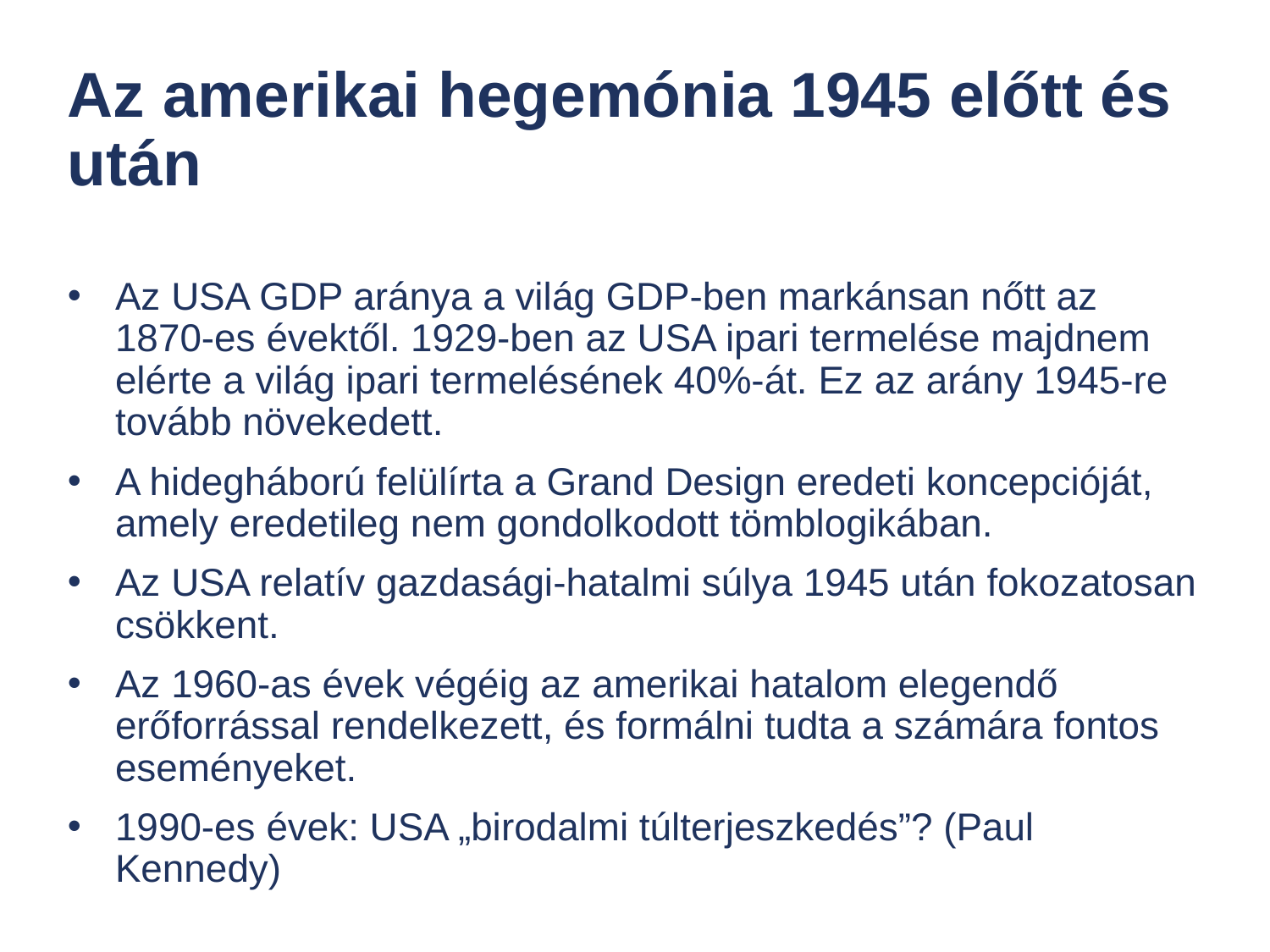

# Az amerikai hegemónia 1945 előtt és után

Az USA GDP aránya a világ GDP-ben markánsan nőtt az 1870-es évektől. 1929-ben az USA ipari termelése majdnem elérte a világ ipari termelésének 40%-át. Ez az arány 1945-re tovább növekedett.
A hidegháború felülírta a Grand Design eredeti koncepcióját, amely eredetileg nem gondolkodott tömblogikában.
Az USA relatív gazdasági-hatalmi súlya 1945 után fokozatosan csökkent.
Az 1960-as évek végéig az amerikai hatalom elegendő erőforrással rendelkezett, és formálni tudta a számára fontos eseményeket.
1990-es évek: USA „birodalmi túlterjeszkedés”? (Paul Kennedy)